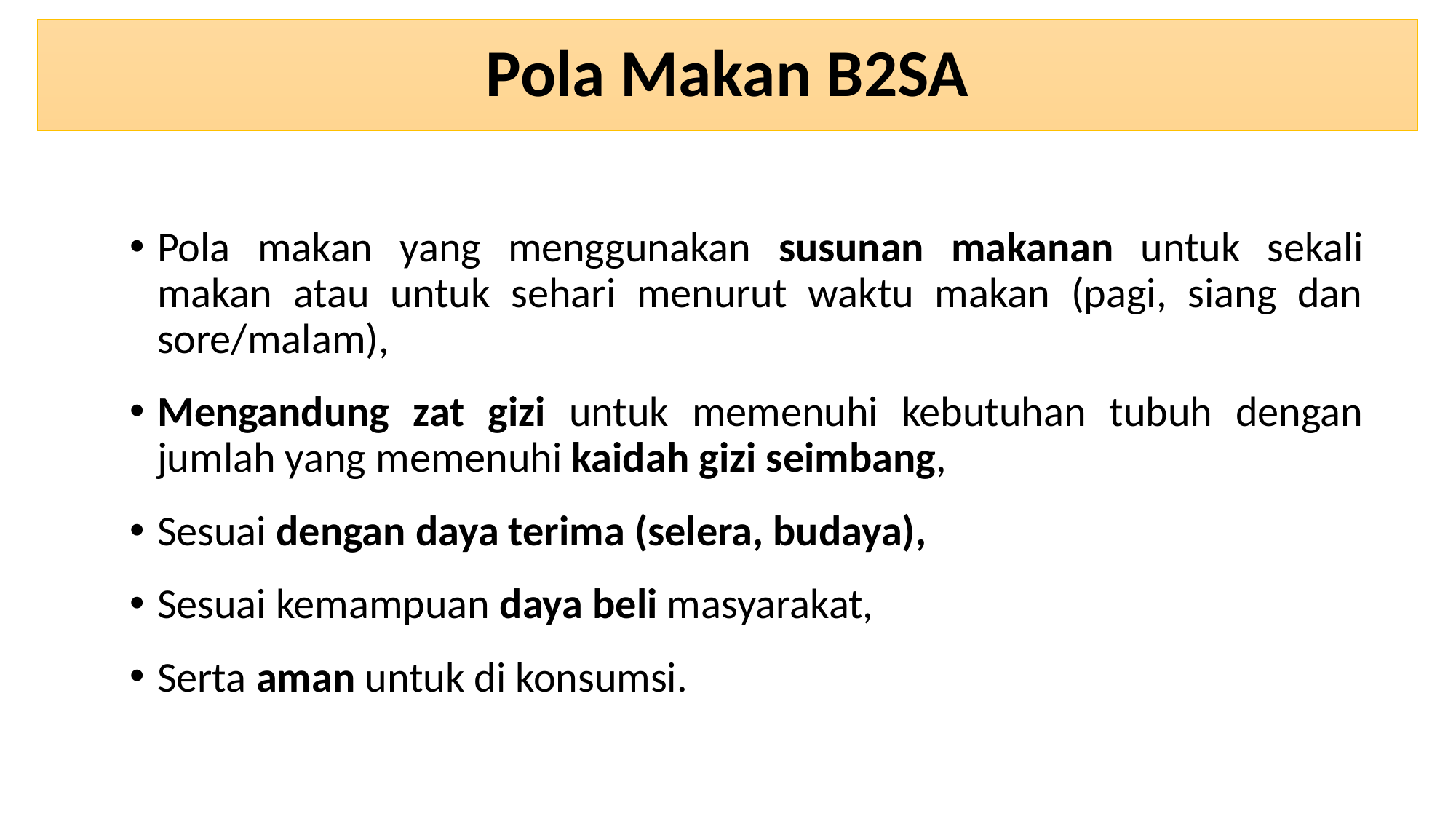

# Pola Makan B2SA
Pola makan yang menggunakan susunan makanan untuk sekali makan atau untuk sehari menurut waktu makan (pagi, siang dan sore/malam),
Mengandung zat gizi untuk memenuhi kebutuhan tubuh dengan jumlah yang memenuhi kaidah gizi seimbang,
Sesuai dengan daya terima (selera, budaya),
Sesuai kemampuan daya beli masyarakat,
Serta aman untuk di konsumsi.